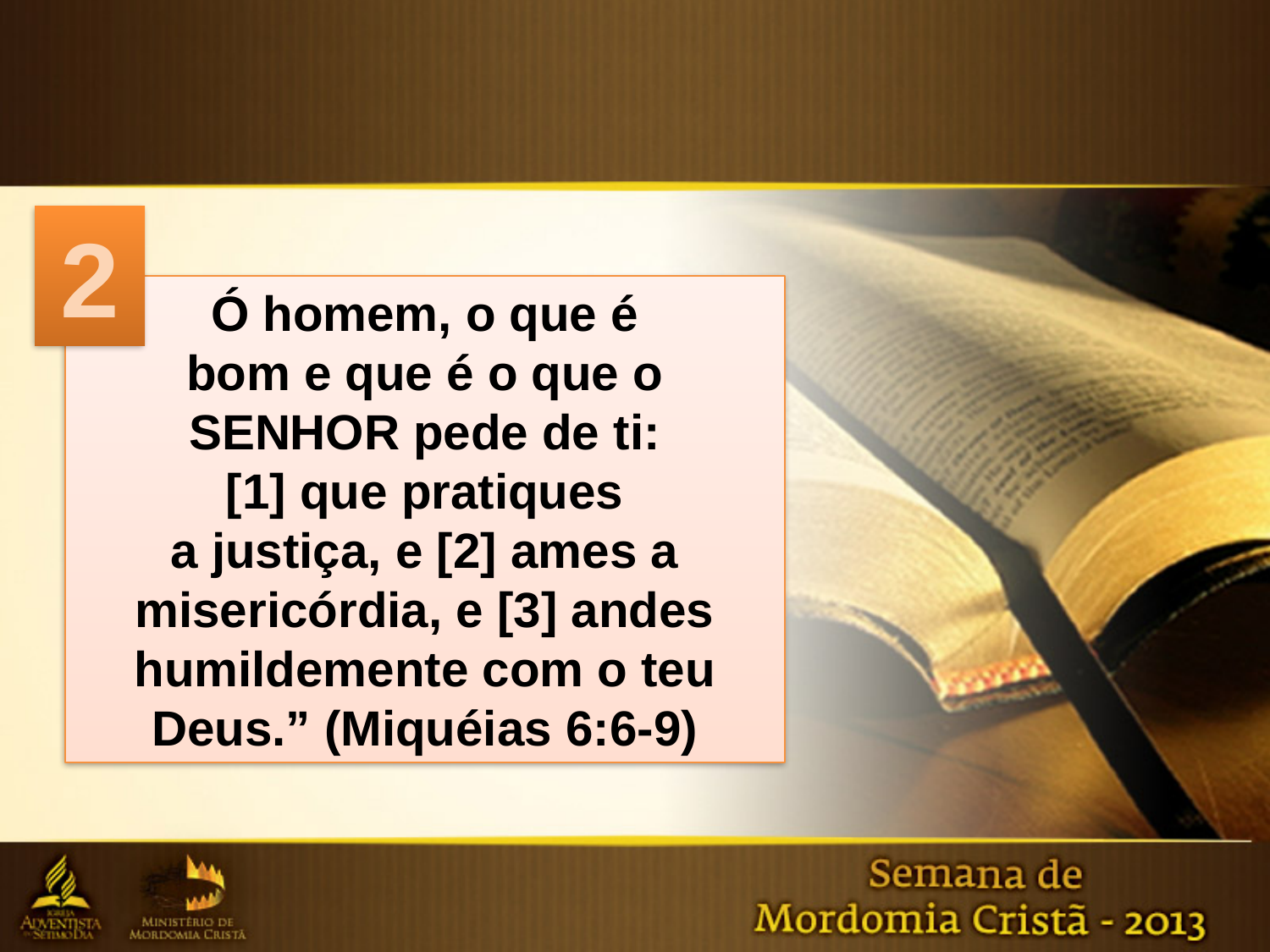

2
Ó homem, o que é
bom e que é o que o SENHOR pede de ti:
[1] que pratiques
a justiça, e [2] ames a misericórdia, e [3] andes humildemente com o teu Deus.” (Miquéias 6:6-9)